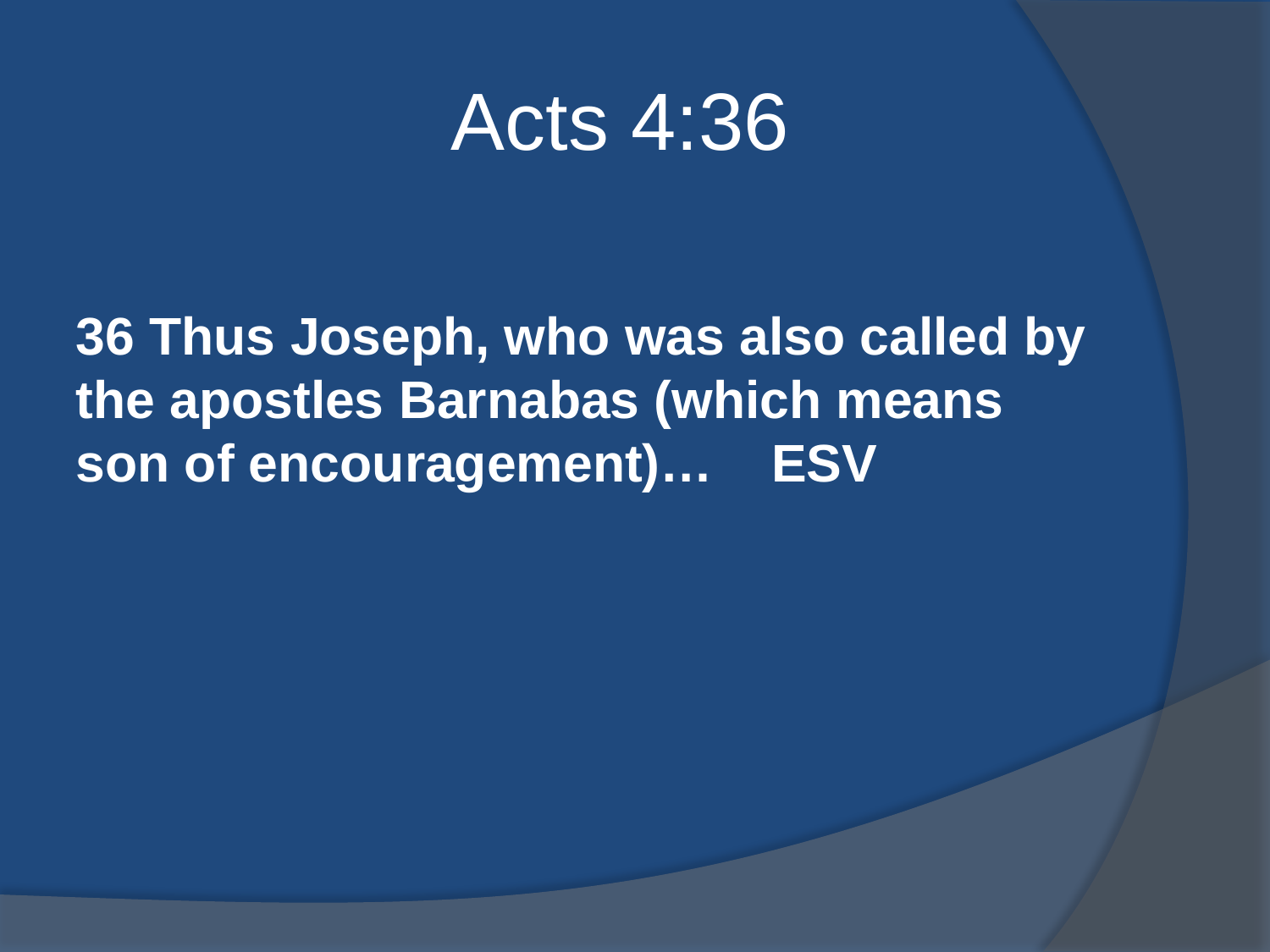

# Acts 4:36

36 Thus Joseph, who was also called by the apostles Barnabas (which means son of encouragement)…    ESV